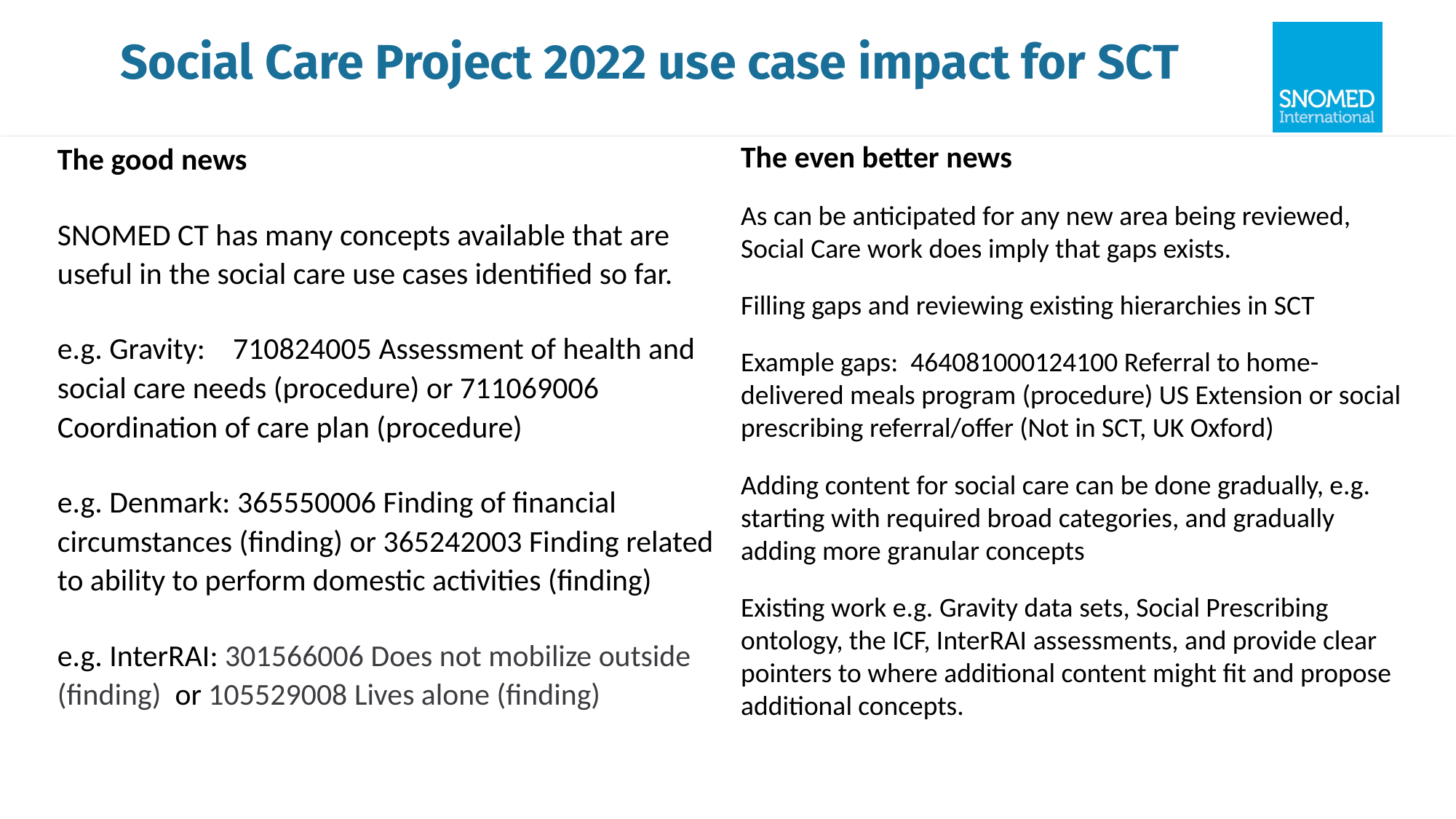

Social Care Project 2022 use case impact for SCT

The even better news
As can be anticipated for any new area being reviewed, Social Care work does imply that gaps exists.
Filling gaps and reviewing existing hierarchies in SCT
Example gaps:  464081000124100 Referral to home-delivered meals program (procedure) US Extension or social prescribing referral/offer (Not in SCT, UK Oxford)
Adding content for social care can be done gradually, e.g. starting with required broad categories, and gradually adding more granular concepts
Existing work e.g. Gravity data sets, Social Prescribing ontology, the ICF, InterRAI assessments, and provide clear pointers to where additional content might fit and propose additional concepts.

The good news
SNOMED CT has many concepts available that are useful in the social care use cases identified so far.
e.g. Gravity:    710824005 Assessment of health and social care needs (procedure) or 711069006 Coordination of care plan (procedure)
e.g. Denmark: 365550006 Finding of financial circumstances (finding) or 365242003 Finding related to ability to perform domestic activities (finding)
e.g. InterRAI: 301566006 Does not mobilize outside (finding)  or 105529008 Lives alone (finding)